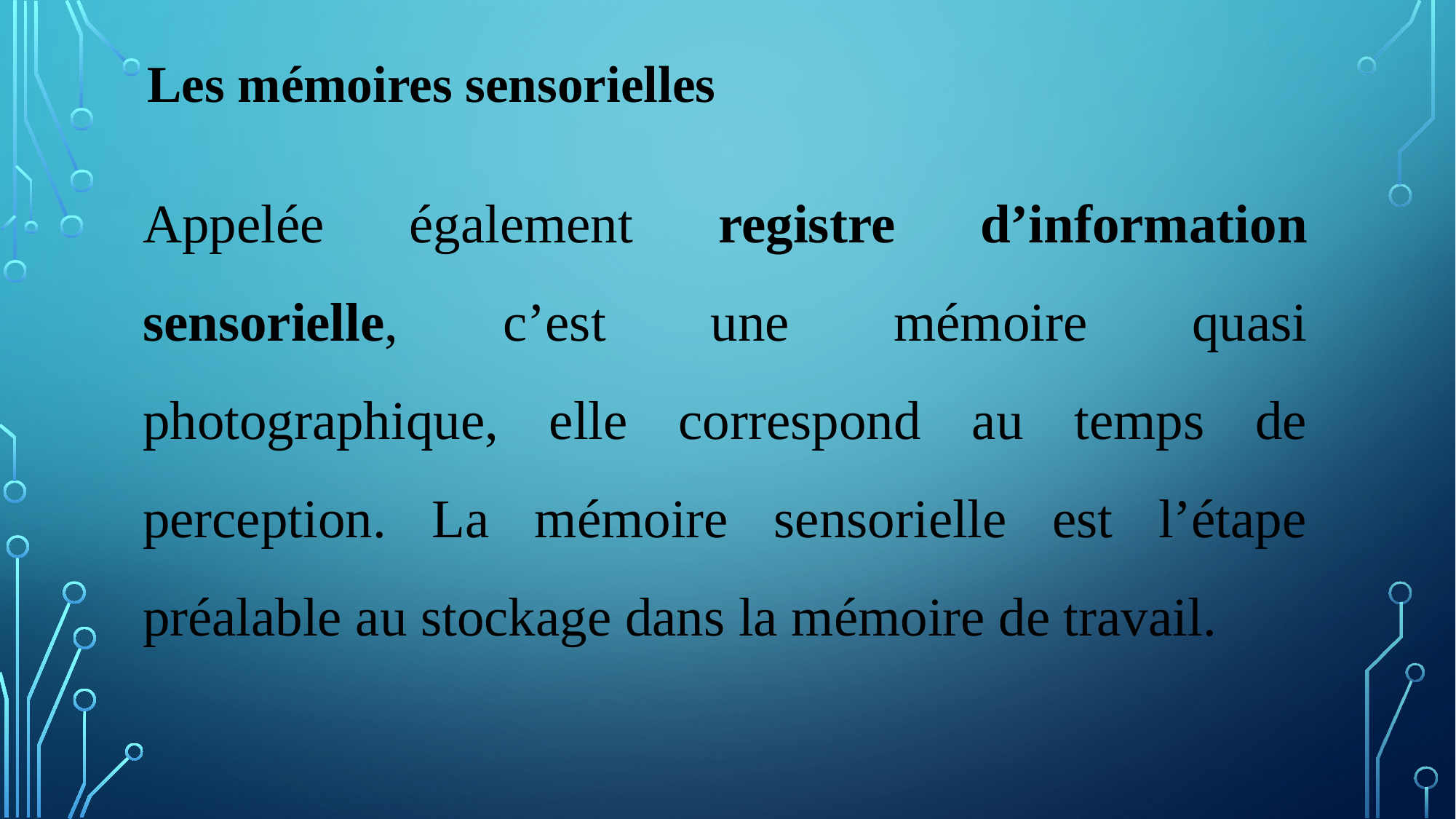

# Les mémoires sensorielles
Appelée également registre d’information sensorielle, c’est une mémoire quasi photographique, elle correspond au temps de perception. La mémoire sensorielle est l’étape préalable au stockage dans la mémoire de travail.